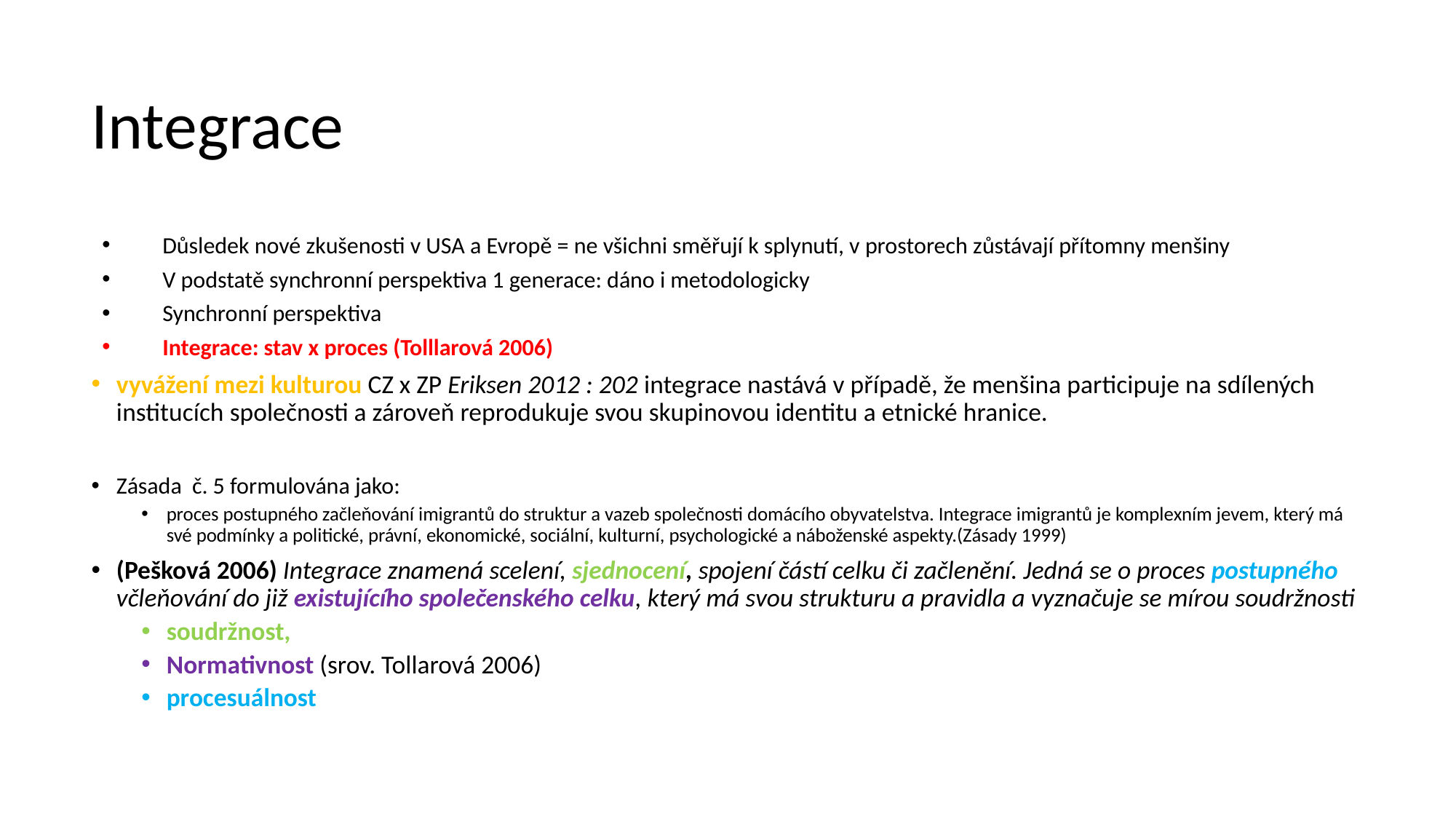

# Integrace

Důsledek nové zkušenosti v USA a Evropě = ne všichni směřují k splynutí, v prostorech zůstávají přítomny menšiny
V podstatě synchronní perspektiva 1 generace: dáno i metodologicky
Synchronní perspektiva
Integrace: stav x proces (Tolllarová 2006)
vyvážení mezi kulturou CZ x ZP Eriksen 2012 : 202 integrace nastává v případě, že menšina participuje na sdílených institucích společnosti a zároveň reprodukuje svou skupinovou identitu a etnické hranice.

Zásada  č. 5 formulována jako:
proces postupného začleňování imigrantů do struktur a vazeb společnosti domácího obyvatelstva. Integrace imigrantů je komplexním jevem, který má své podmínky a politické, právní, ekonomické, sociální, kulturní, psychologické a náboženské aspekty.(Zásady 1999)
(Pešková 2006) Integrace znamená scelení, sjednocení, spojení částí celku či začlenění. Jedná se o proces postupného včleňování do již existujícího společenského celku, který má svou strukturu a pravidla a vyznačuje se mírou soudržnosti
soudržnost,
Normativnost (srov. Tollarová 2006)
procesuálnost